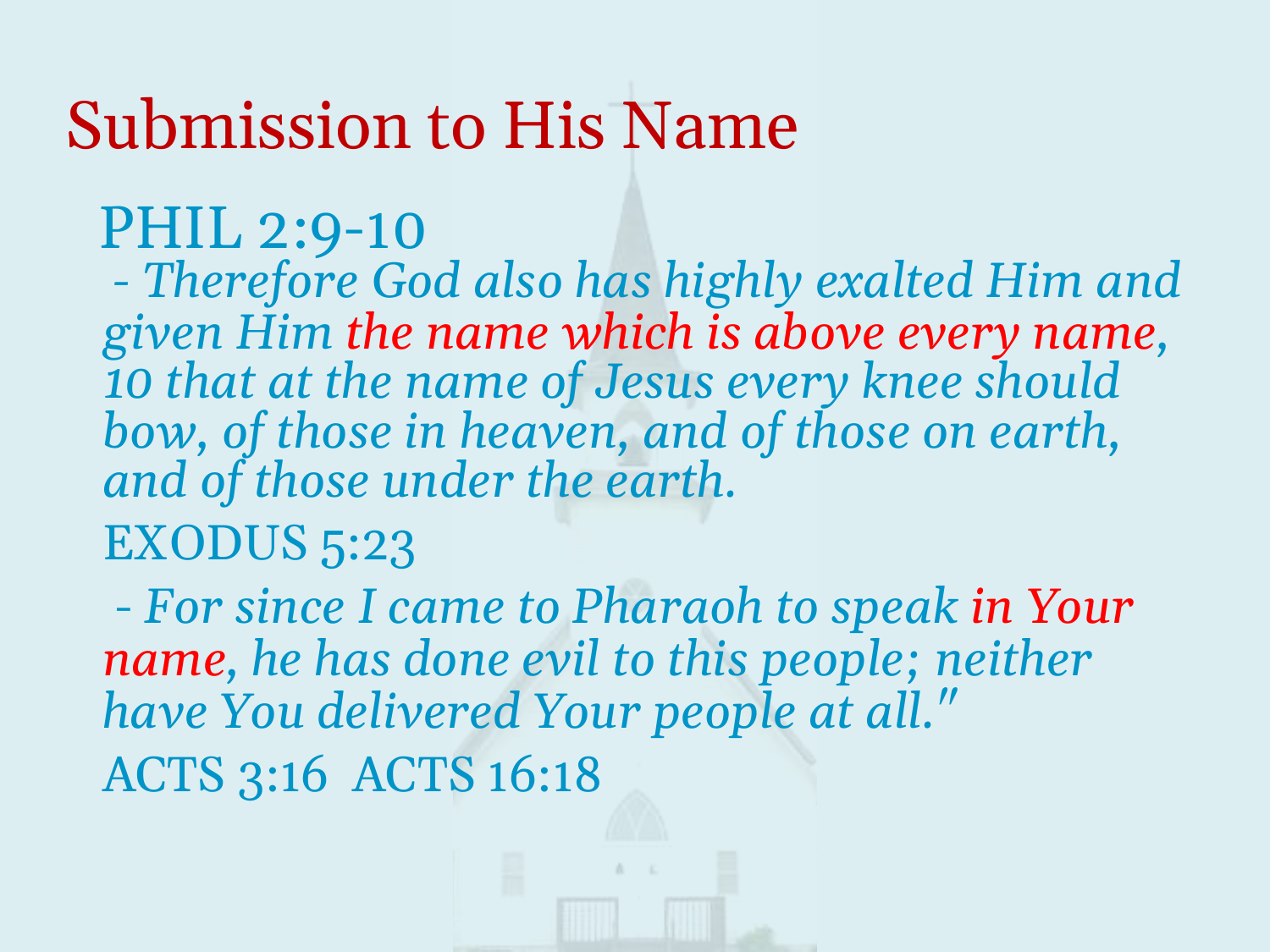

# Submission to His Name
   PHIL 2:9-10
    - Therefore God also has highly exalted Him and given Him the name which is above every name, 10 that at the name of Jesus every knee should bow, of those in heaven, and of those on earth, and of those under the earth.
    EXODUS 5:23
     - For since I came to Pharaoh to speak in Your name, he has done evil to this people; neither have You delivered Your people at all."
    ACTS 3:16  ACTS 16:18